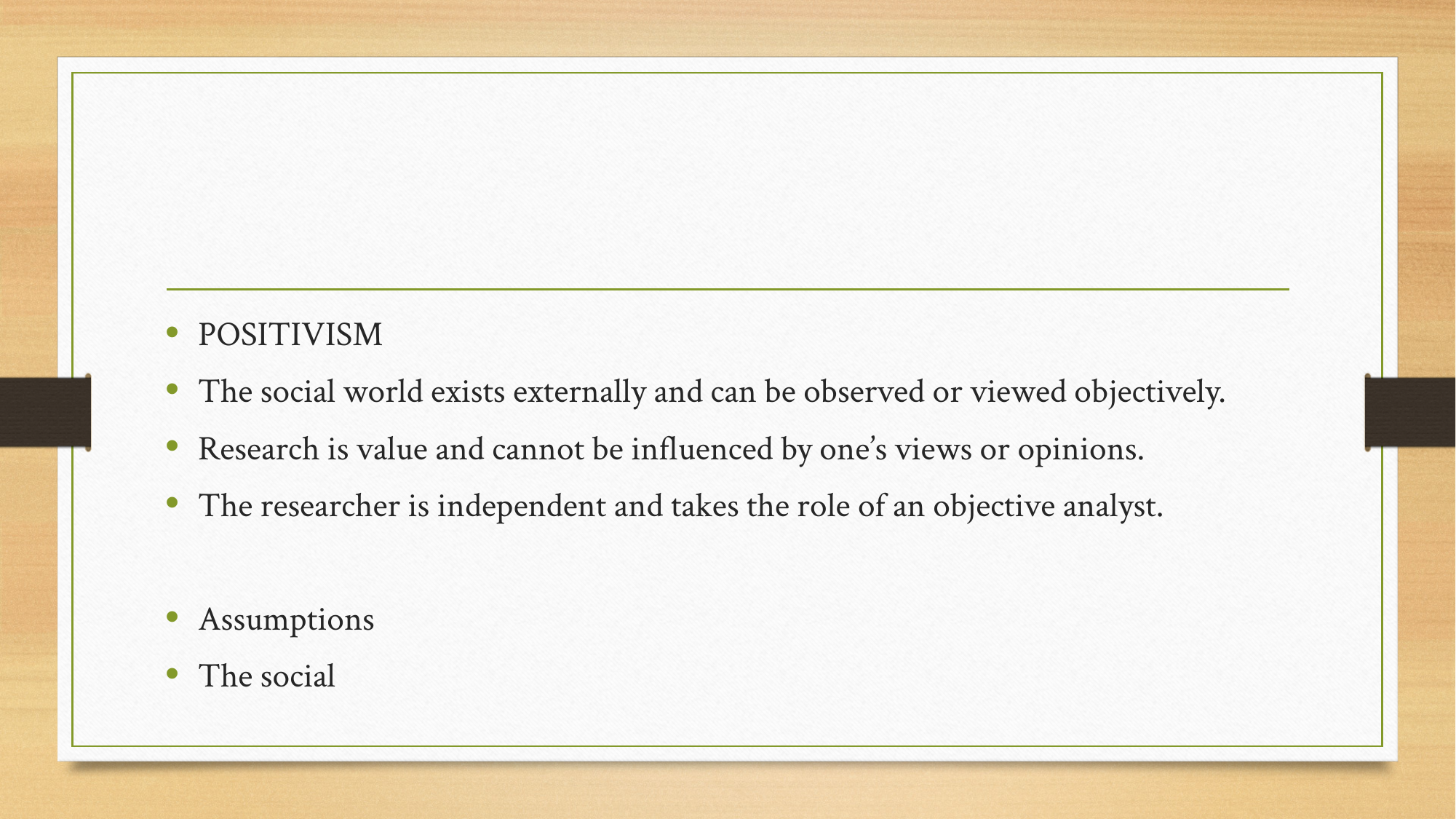

#
POSITIVISM
The social world exists externally and can be observed or viewed objectively.
Research is value and cannot be influenced by one’s views or opinions.
The researcher is independent and takes the role of an objective analyst.

Assumptions
The social